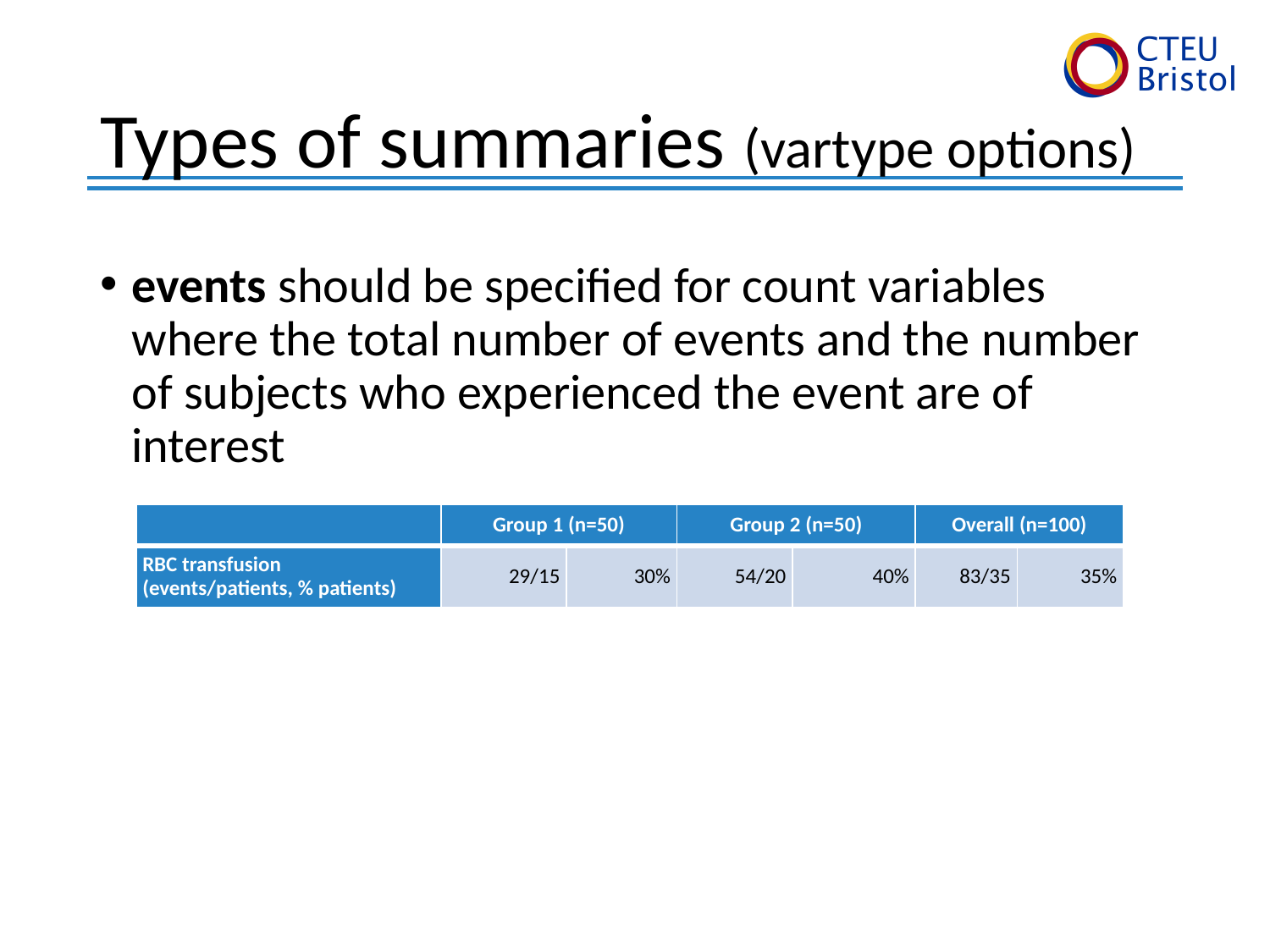

# Types of summaries (vartype options)
events should be specified for count variables where the total number of events and the number of subjects who experienced the event are of interest
|  | Group 1 (n=50) |  | Group 2 (n=50) |  | Overall (n=100) |  |
| --- | --- | --- | --- | --- | --- | --- |
| RBC transfusion (events/patients, % patients) | 29/15 | 30% | 54/20 | 40% | 83/35 | 35% |